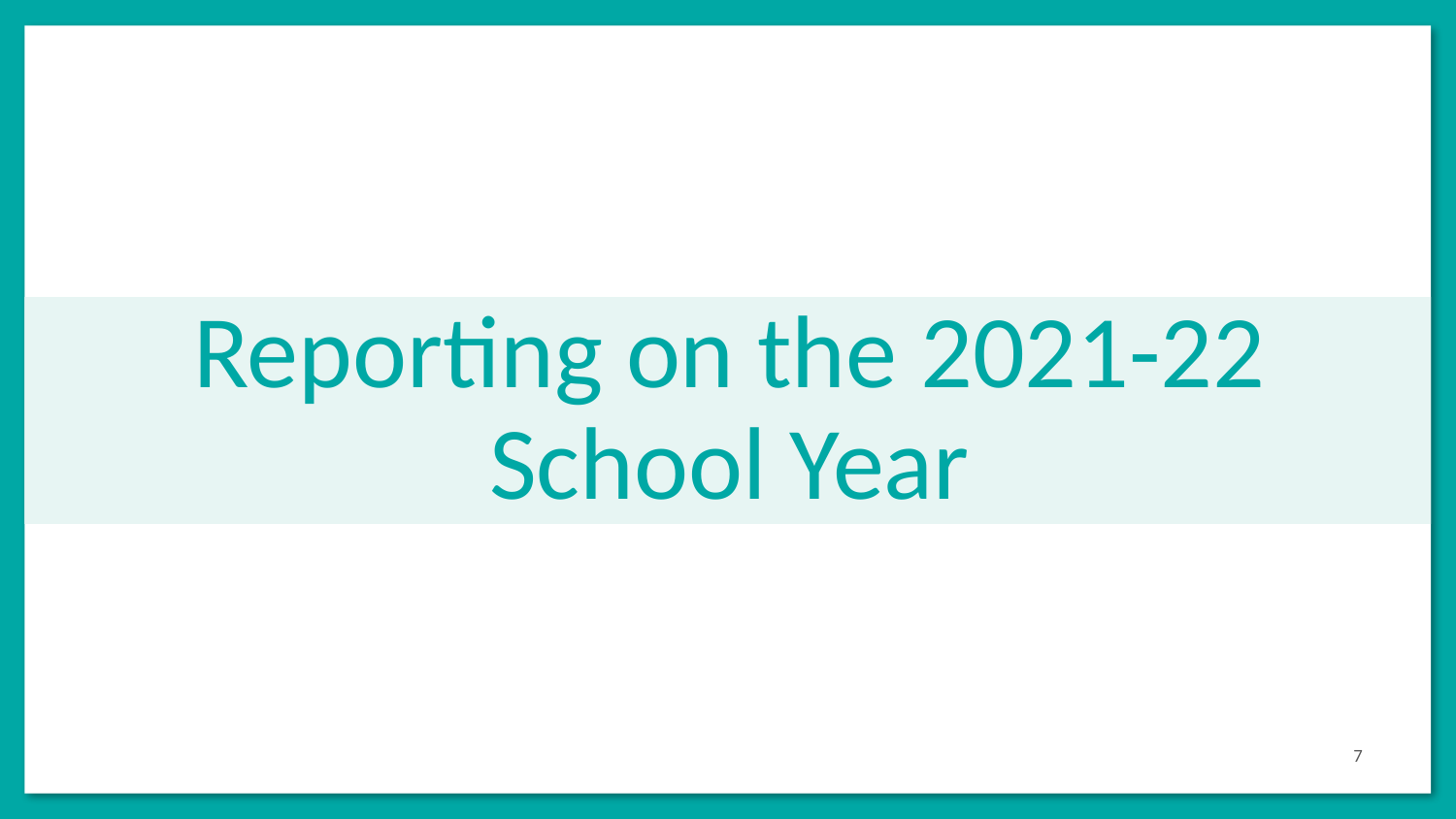

# Reporting on the 2021-22 School Year
7